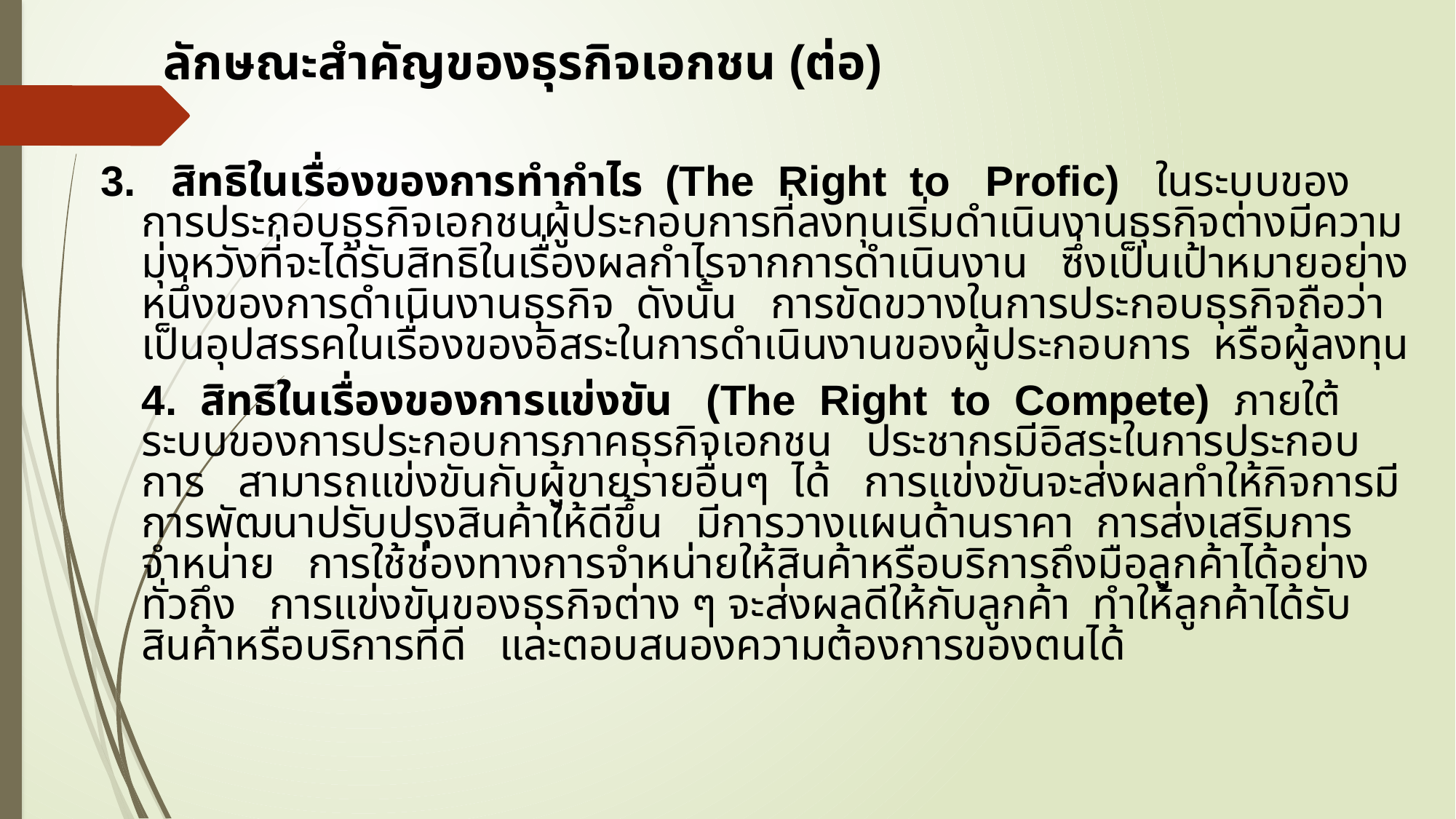

# ลักษณะสำคัญของธุรกิจเอกชน (ต่อ)
3.   สิทธิในเรื่องของการทำกำไร  (The  Right  to   Profic)   ในระบบของการประกอบธุรกิจเอกชนผู้ประกอบการที่ลงทุนเริ่มดำเนินงานธุรกิจต่างมีความมุ่งหวังที่จะได้รับสิทธิในเรื่องผลกำไรจากการดำเนินงาน   ซึ่งเป็นเป้าหมายอย่างหนึ่งของการดำเนินงานธุรกิจ  ดังนั้น   การขัดขวางในการประกอบธุรกิจถือว่าเป็นอุปสรรคในเรื่องของอิสระในการดำเนินงานของผู้ประกอบการ  หรือผู้ลงทุน
	4.  สิทธิในเรื่องของการแข่งขัน   (The  Right  to  Compete)  ภายใต้ระบบของการประกอบการภาคธุรกิจเอกชน   ประชากรมีอิสระในการประกอบการ   สามารถแข่งขันกับผู้ขายรายอื่นๆ  ได้   การแข่งขันจะส่งผลทำให้กิจการมีการพัฒนาปรับปรุงสินค้าให้ดีขึ้น   มีการวางแผนด้านราคา  การส่งเสริมการจำหน่าย   การใช้ช่องทางการจำหน่ายให้สินค้าหรือบริการถึงมือลูกค้าได้อย่างทั่วถึง   การแข่งขันของธุรกิจต่าง ๆ จะส่งผลดีให้กับลูกค้า  ทำให้ลูกค้าได้รับสินค้าหรือบริการที่ดี   และตอบสนองความต้องการของตนได้